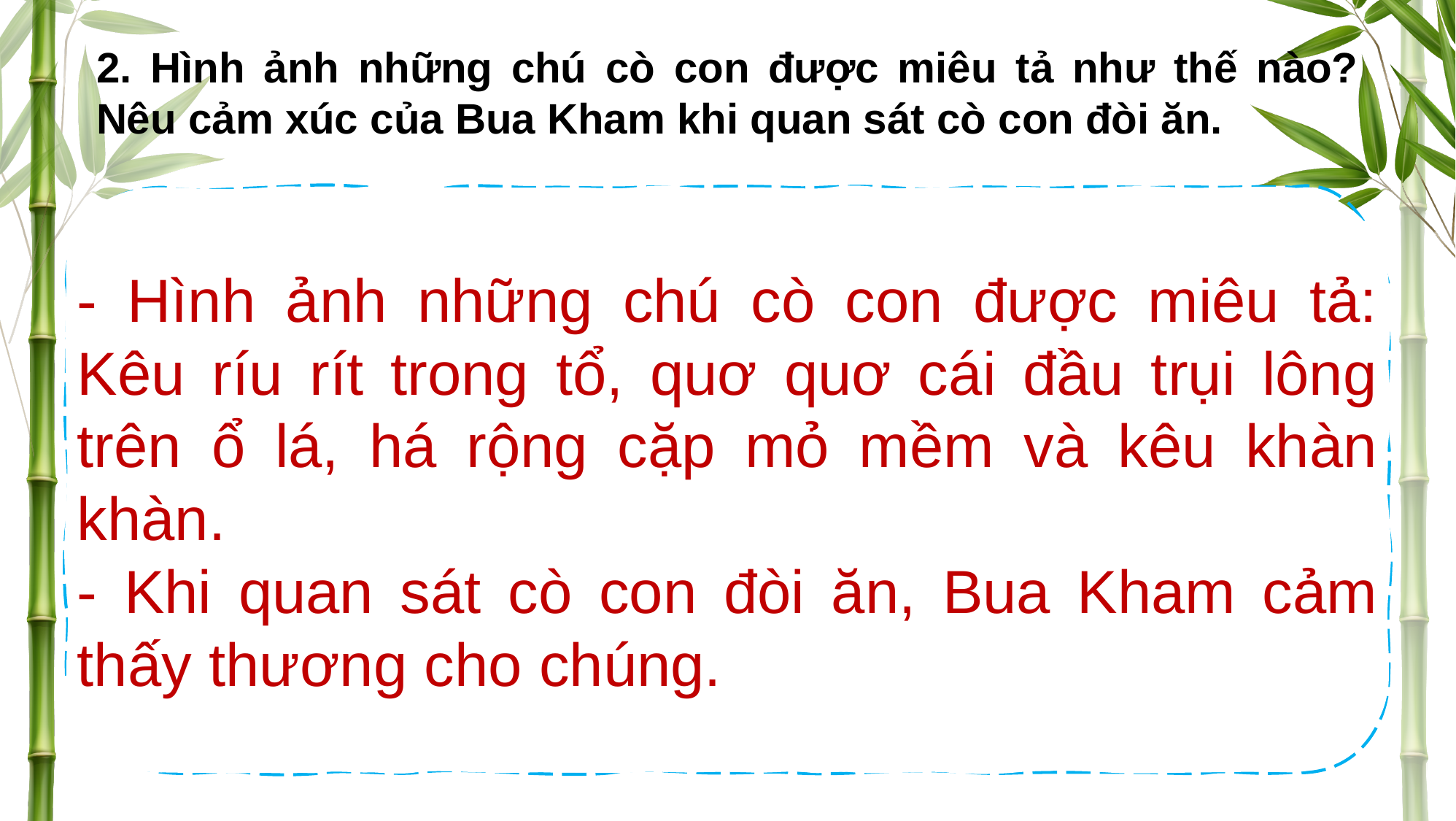

2. Hình ảnh những chú cò con được miêu tả như thế nào? Nêu cảm xúc của Bua Kham khi quan sát cò con đòi ăn.
- Hình ảnh những chú cò con được miêu tả: Kêu ríu rít trong tổ, quơ quơ cái đầu trụi lông trên ổ lá, há rộng cặp mỏ mềm và kêu khàn khàn.
- Khi quan sát cò con đòi ăn, Bua Kham cảm thấy thương cho chúng.